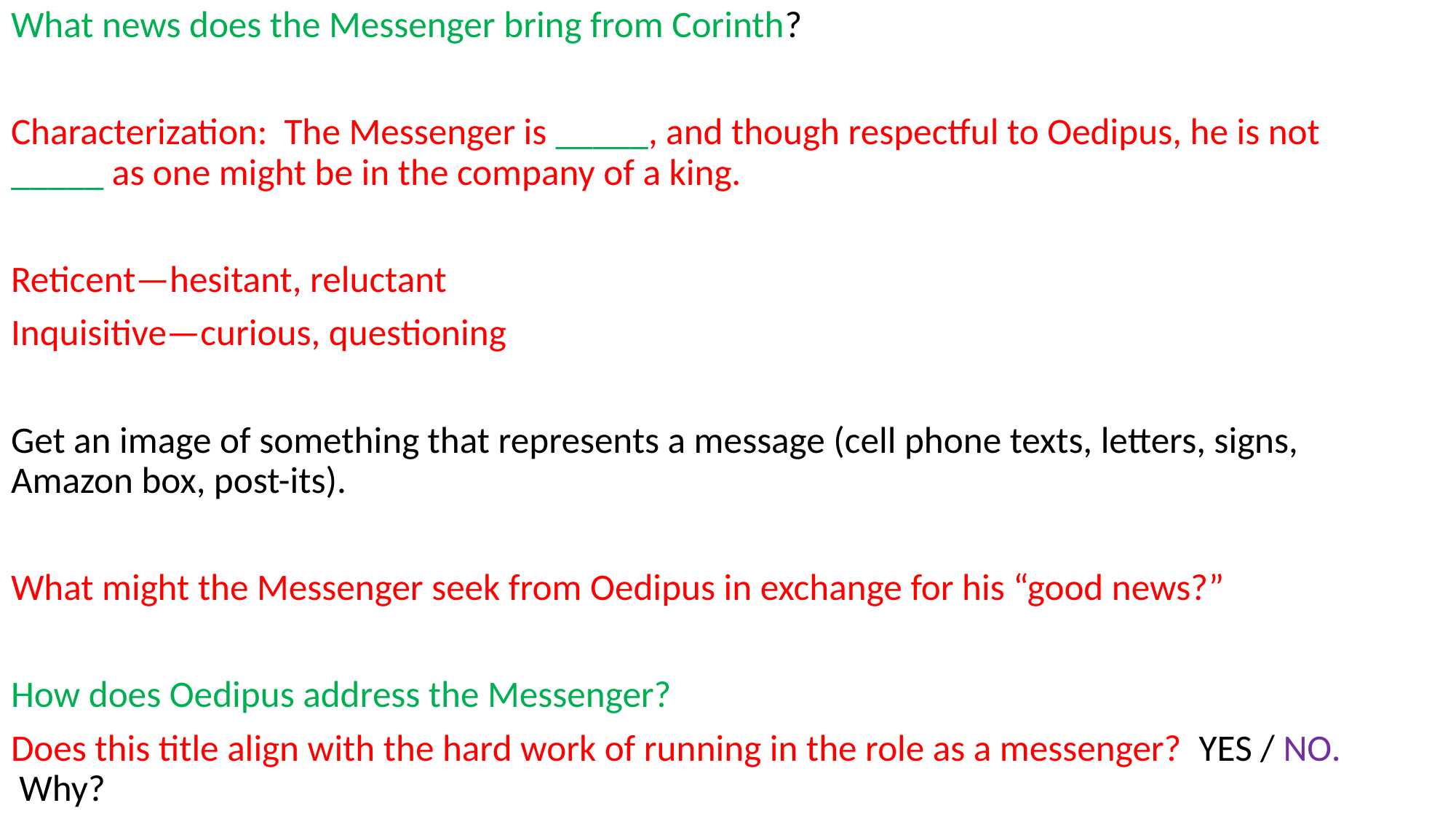

What news does the Messenger bring from Corinth?

Characterization:  The Messenger is _____, and though respectful to Oedipus, he is not _____ as one might be in the company of a king.

Reticent—hesitant, reluctant
Inquisitive—curious, questioning

Get an image of something that represents a message (cell phone texts, letters, signs, Amazon box, post-its).

What might the Messenger seek from Oedipus in exchange for his “good news?”

How does Oedipus address the Messenger?
Does this title align with the hard work of running in the role as a messenger?  YES / NO.  Why?